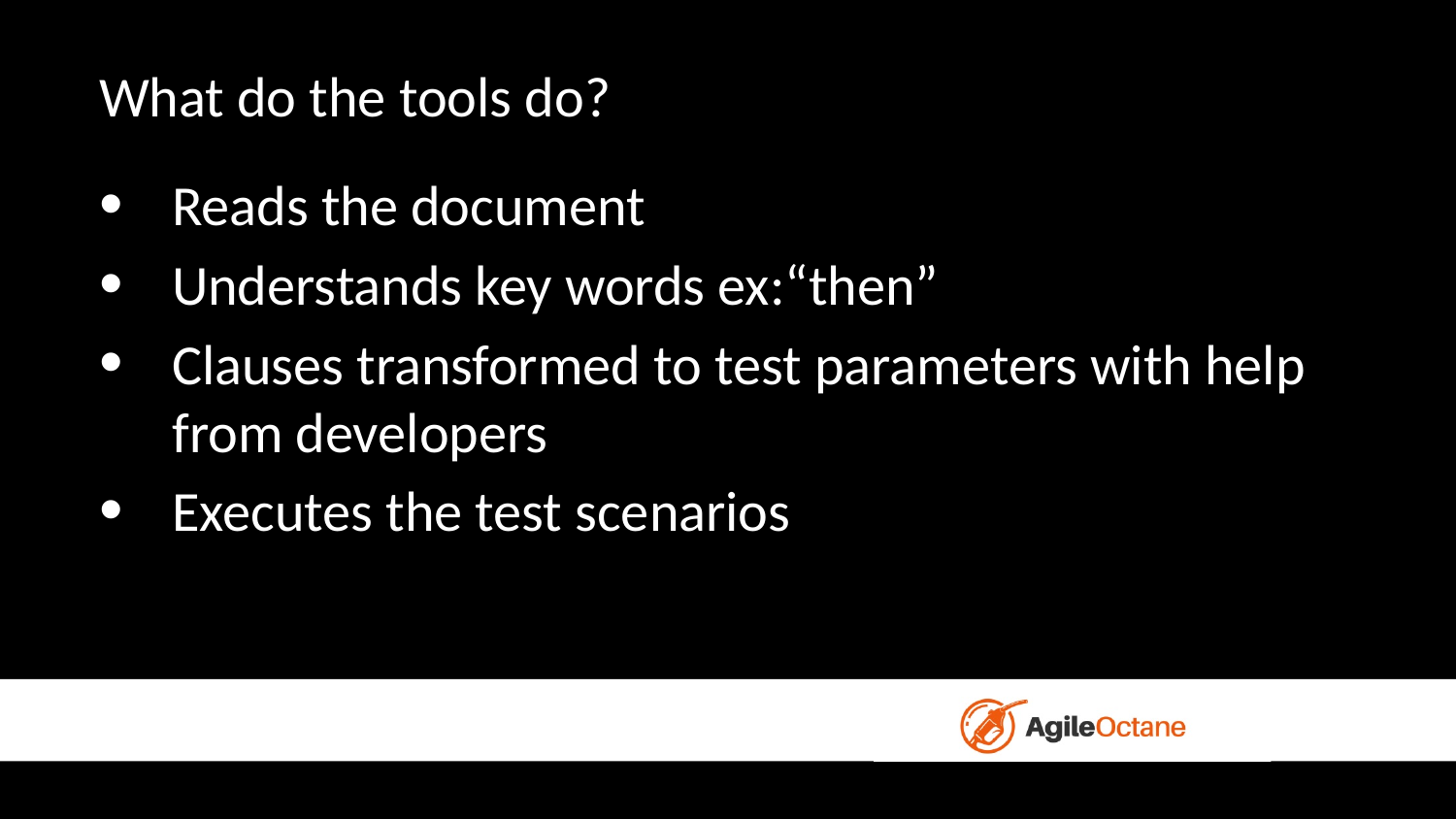

What do the tools do?
Reads the document
Understands key words ex:“then”
Clauses transformed to test parameters with help from developers
Executes the test scenarios